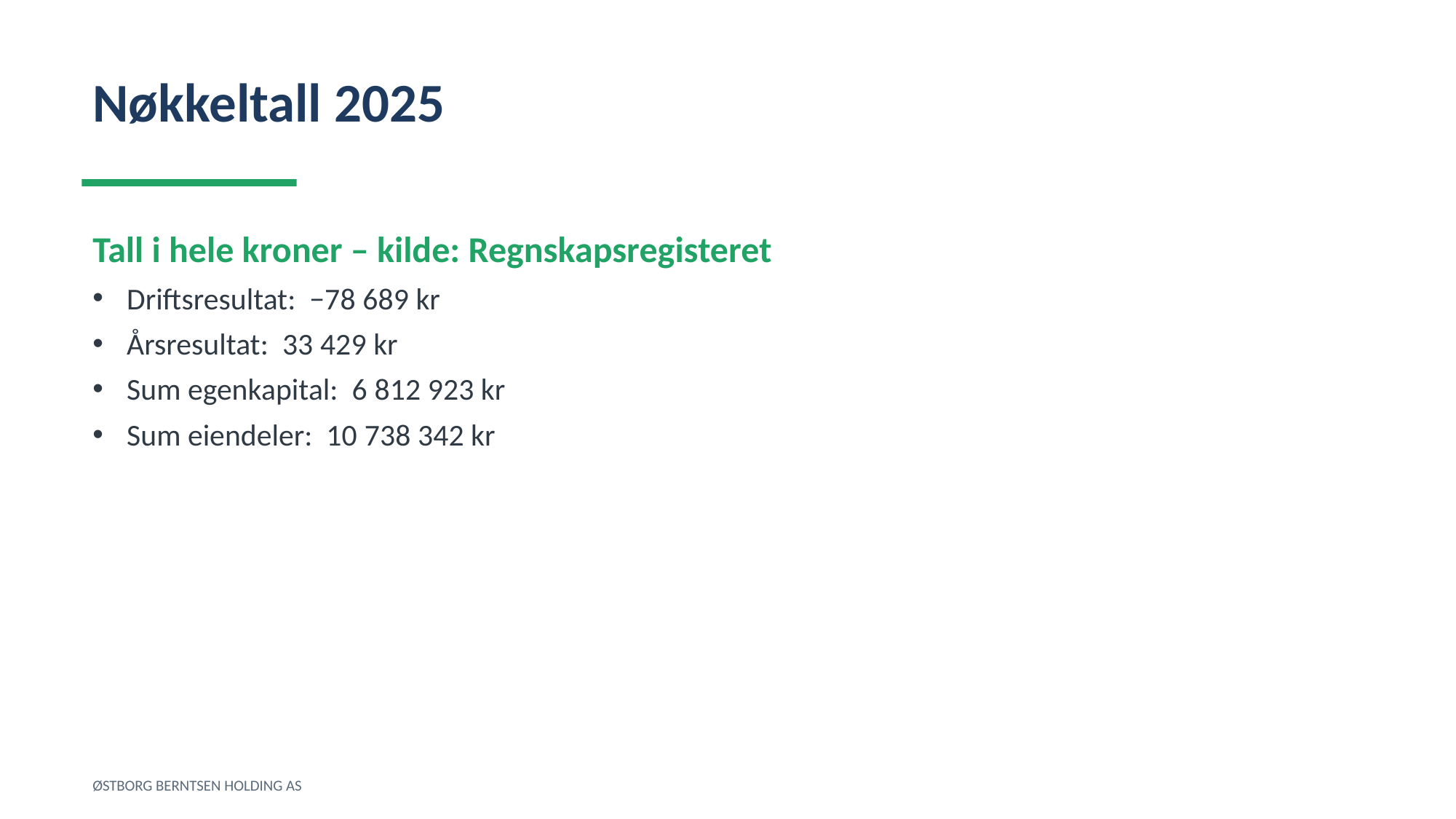

Nøkkeltall 2025

Tall i hele kroner – kilde: Regnskapsregisteret
Driftsresultat:  −78 689 kr
Årsresultat:  33 429 kr
Sum egenkapital:  6 812 923 kr
Sum eiendeler:  10 738 342 kr
ØSTBORG BERNTSEN HOLDING AS